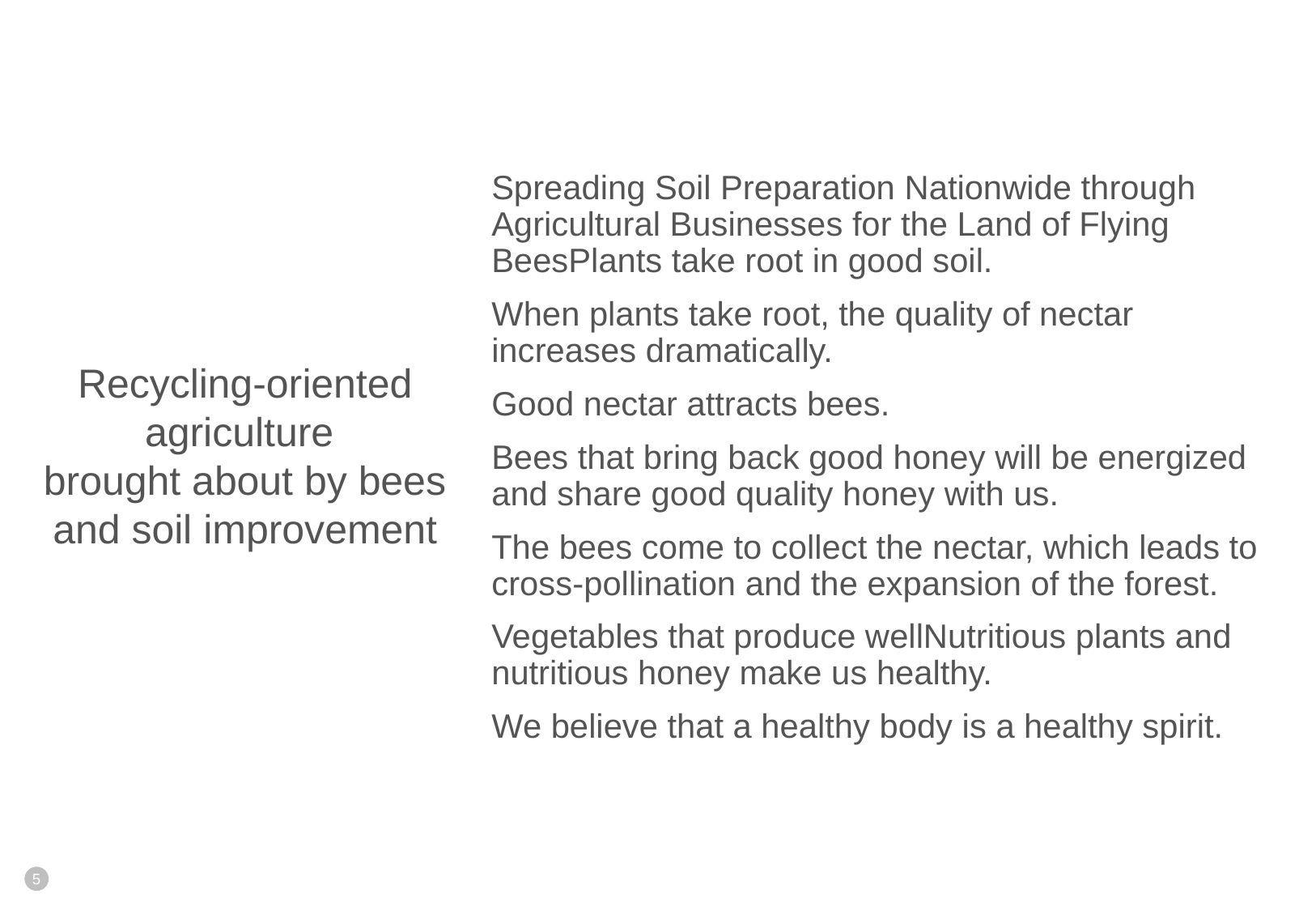

Spreading Soil Preparation Nationwide through Agricultural Businesses for the Land of Flying BeesPlants take root in good soil.
When plants take root, the quality of nectar increases dramatically.
Good nectar attracts bees.
Bees that bring back good honey will be energized and share good quality honey with us.
The bees come to collect the nectar, which leads to cross-pollination and the expansion of the forest.
Vegetables that produce wellNutritious plants and nutritious honey make us healthy.
We believe that a healthy body is a healthy spirit.
Recycling-oriented agriculture
brought about by bees and soil improvement
5